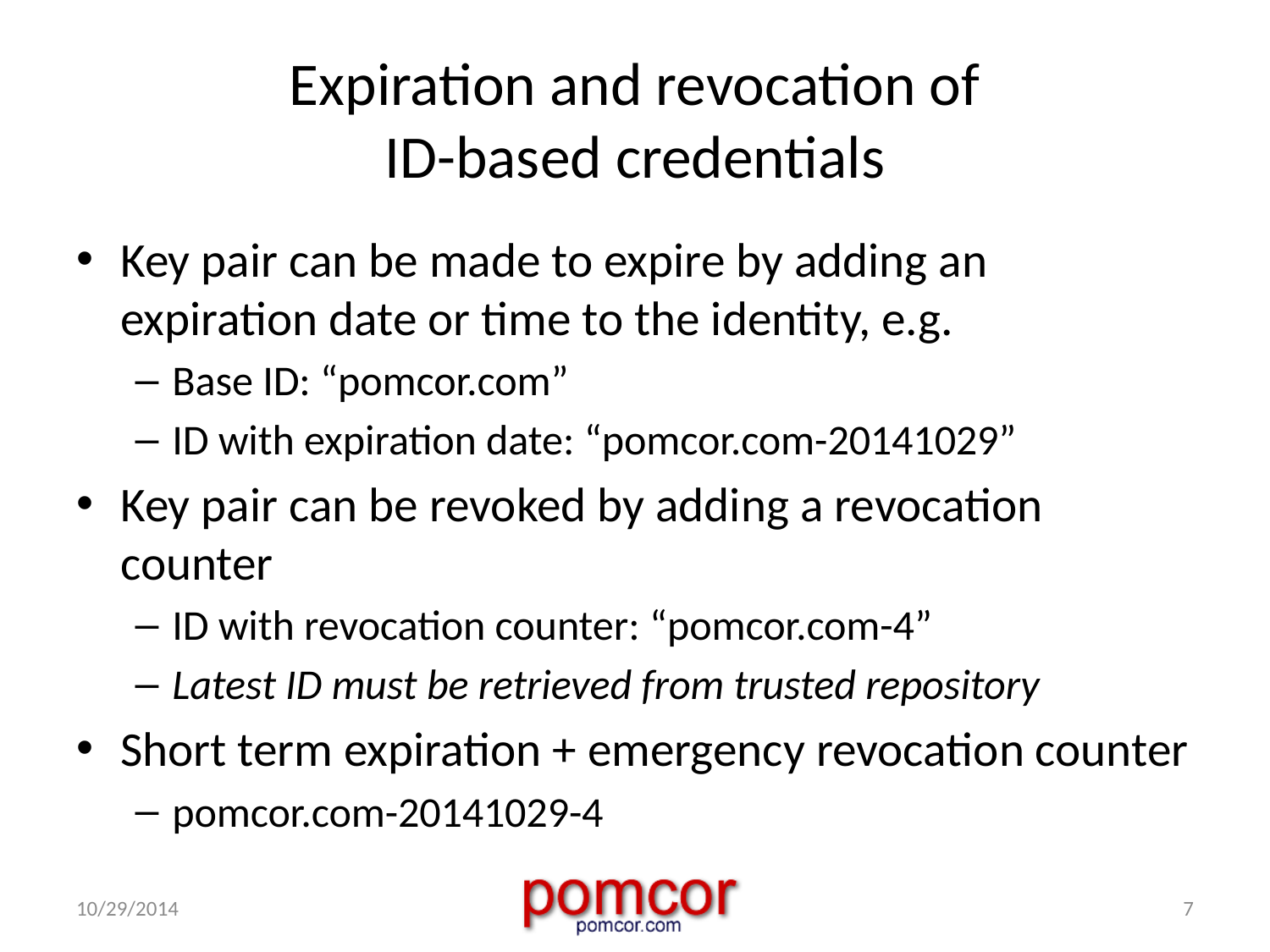

# Expiration and revocation of ID-based credentials
Key pair can be made to expire by adding an expiration date or time to the identity, e.g.
Base ID: “pomcor.com”
ID with expiration date: “pomcor.com-20141029”
Key pair can be revoked by adding a revocation counter
ID with revocation counter: “pomcor.com-4”
Latest ID must be retrieved from trusted repository
Short term expiration + emergency revocation counter
pomcor.com-20141029-4
10/29/2014
7